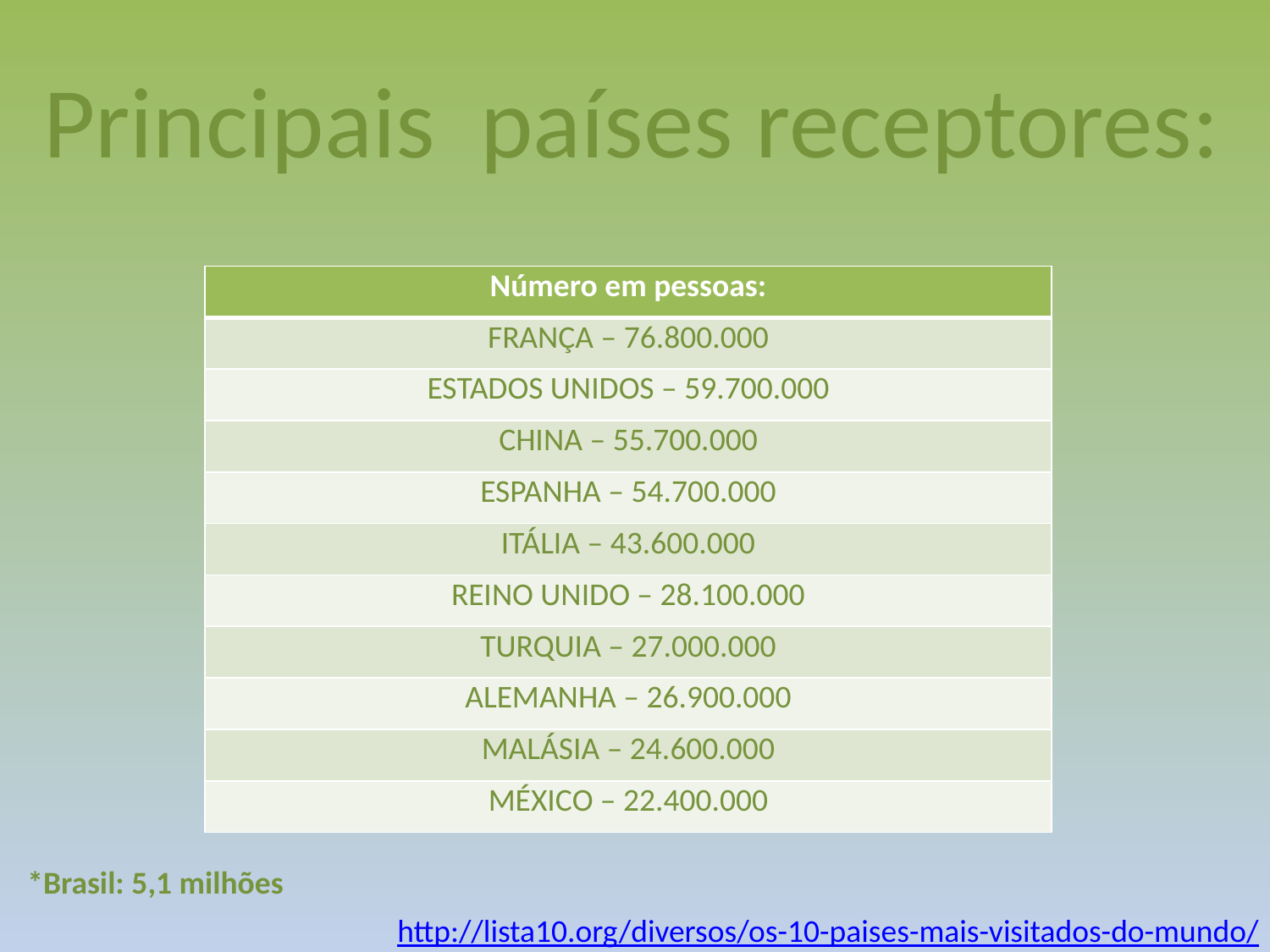

# Principais  países receptores:
| Número em pessoas: |
| --- |
| FRANÇA – 76.800.000 |
| ESTADOS UNIDOS – 59.700.000 |
| CHINA – 55.700.000 |
| ESPANHA – 54.700.000 |
| ITÁLIA – 43.600.000 |
| REINO UNIDO – 28.100.000 |
| TURQUIA – 27.000.000 |
| ALEMANHA – 26.900.000 |
| MALÁSIA – 24.600.000 |
| MÉXICO – 22.400.000 |
*Brasil: 5,1 milhões
http://lista10.org/diversos/os-10-paises-mais-visitados-do-mundo/